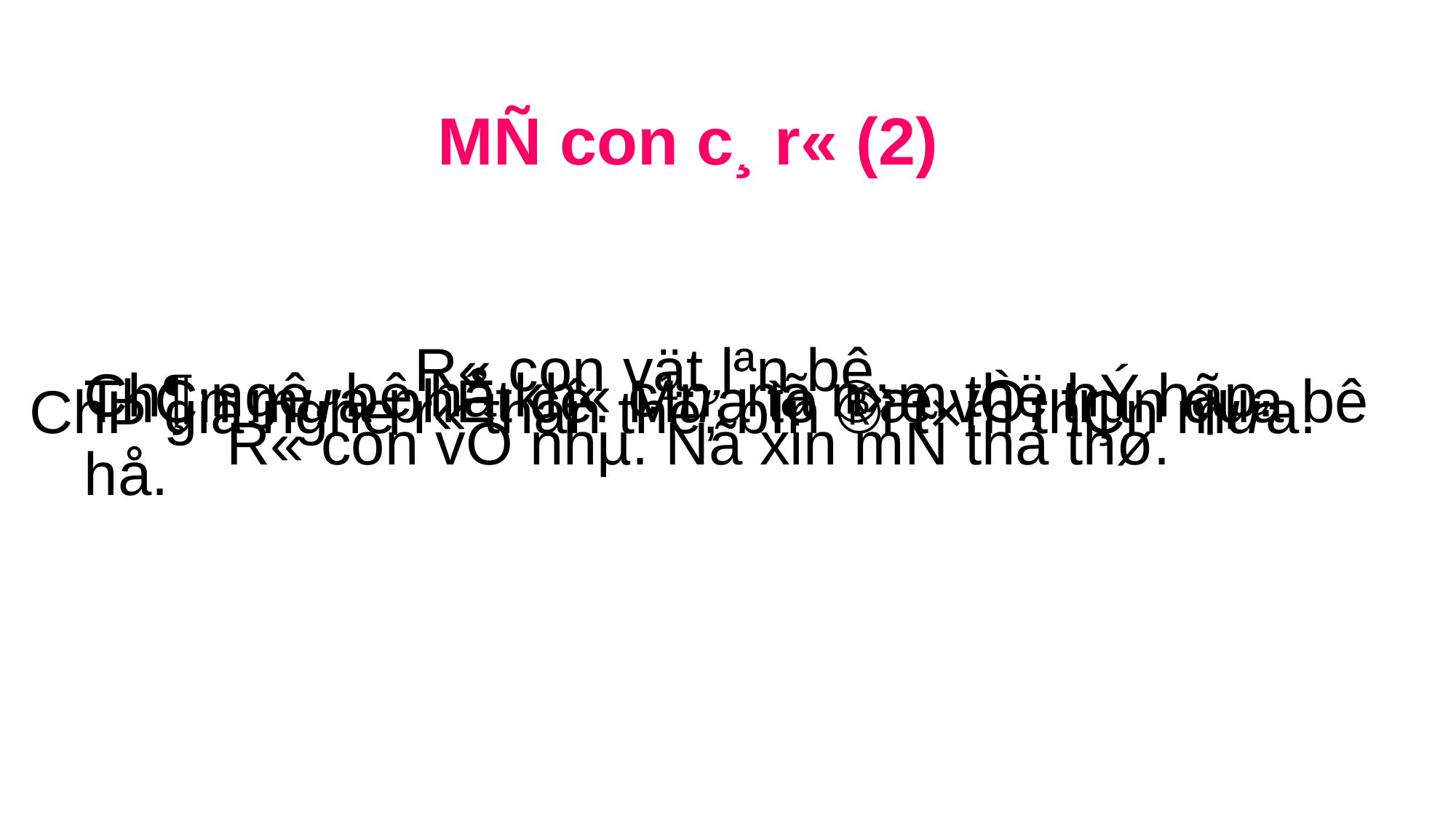

MÑ con c¸ r« (2)
R« con vät lªn bê.
Ch¶ ngê, bê hå kh« c¹n, nã n»m thë hÝ hãp.
ThÇn mư­a phÊt cê. M­ưa to ®æ vÒ, trµn qua bê hå.
ChÞ giã nghe r« than thë, bÌn ®i t×m thÇn m­ưa.
R« con vÒ nhµ. Nã xin mÑ tha thø.